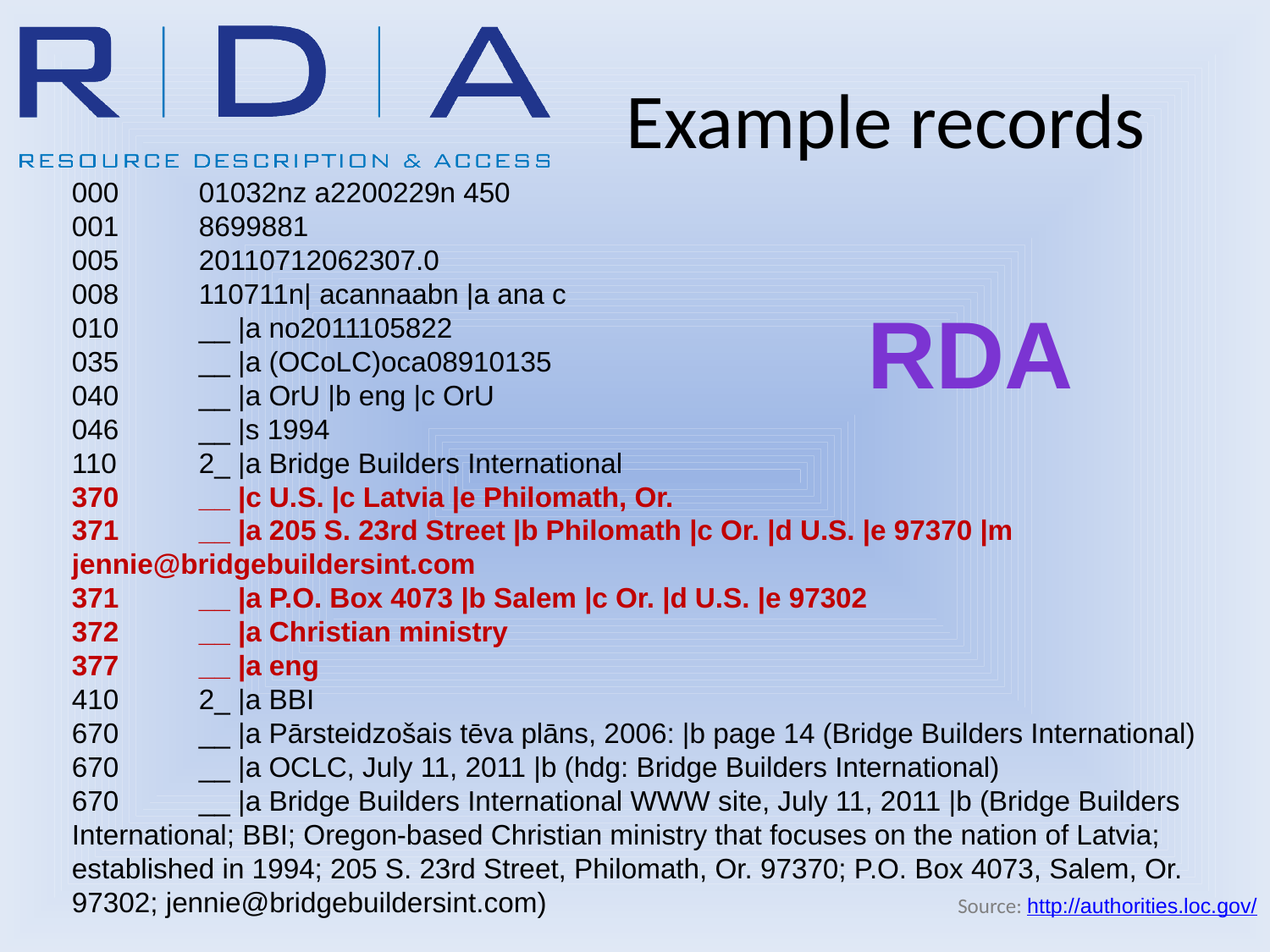

# Example records
000 	01032nz a2200229n 450
001 	8699881
005 	20110712062307.0
008 	110711n| acannaabn |a ana c
010 	__ |a no2011105822
035 	__ |a (OCoLC)oca08910135
040 	__ |a OrU |b eng |c OrU
046 	__ |s 1994
110 	2_ |a Bridge Builders International
370 	__ |c U.S. |c Latvia |e Philomath, Or.
371 	__ |a 205 S. 23rd Street |b Philomath |c Or. |d U.S. |e 97370 |m jennie@bridgebuildersint.com
371 	__ |a P.O. Box 4073 |b Salem |c Or. |d U.S. |e 97302
372 	__ |a Christian ministry
377 	__ |a eng
410 	2_ |a BBI
670 	__ |a Pārsteidzošais tēva plāns, 2006: |b page 14 (Bridge Builders International)
670 	__ |a OCLC, July 11, 2011 |b (hdg: Bridge Builders International)
670 	__ |a Bridge Builders International WWW site, July 11, 2011 |b (Bridge Builders International; BBI; Oregon-based Christian ministry that focuses on the nation of Latvia; established in 1994; 205 S. 23rd Street, Philomath, Or. 97370; P.O. Box 4073, Salem, Or. 97302; jennie@bridgebuildersint.com)
RDA
Source: http://authorities.loc.gov/